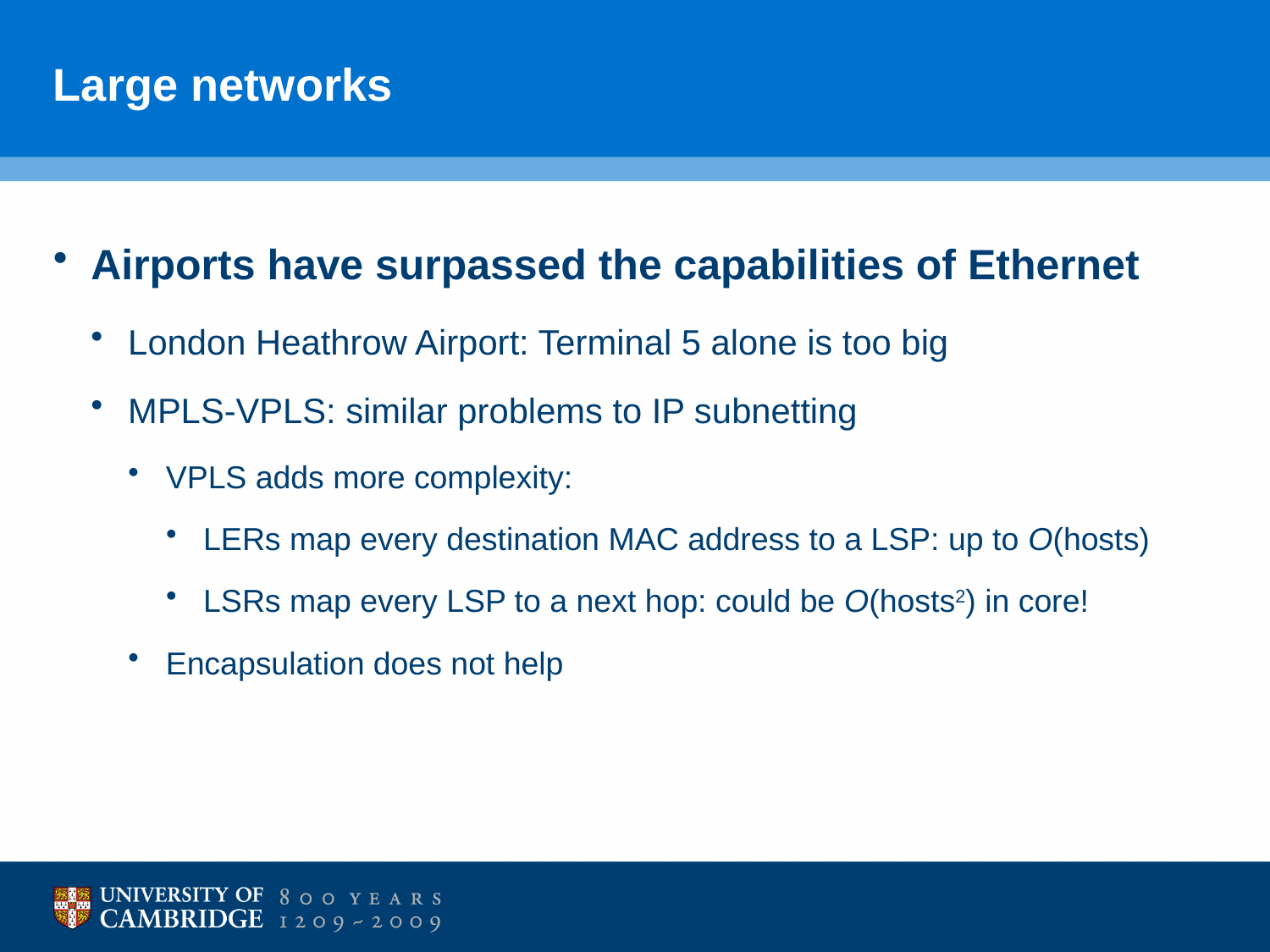

# Large networks
Airports have surpassed the capabilities of Ethernet
London Heathrow Airport: Terminal 5 alone is too big
MPLS-VPLS: similar problems to IP subnetting
VPLS adds more complexity:
LERs map every destination MAC address to a LSP: up to O(hosts)
LSRs map every LSP to a next hop: could be O(hosts2) in core!
Encapsulation does not help